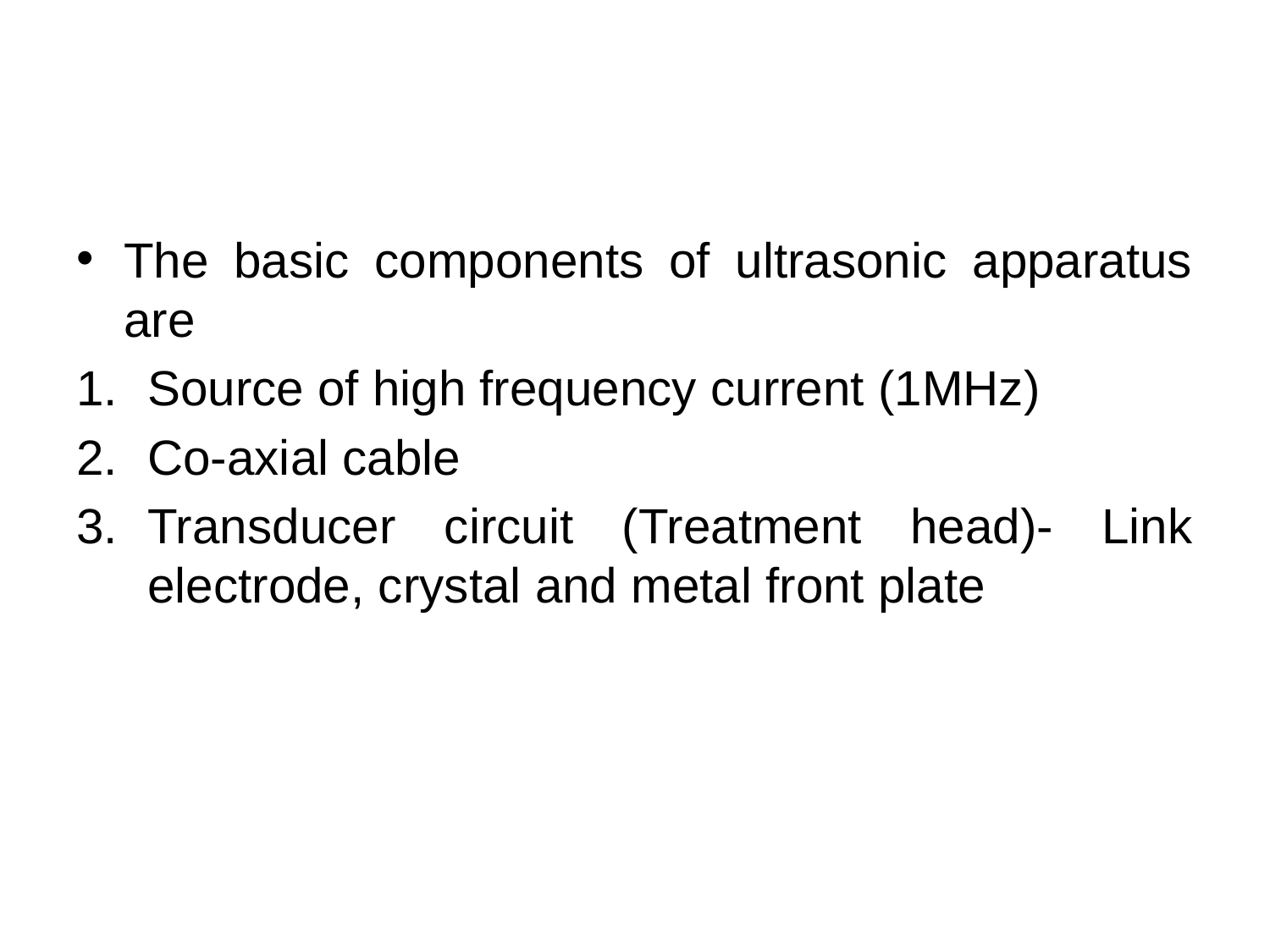

#
The basic components of ultrasonic apparatus are
Source of high frequency current (1MHz)
Co-axial cable
Transducer circuit (Treatment head)- Link electrode, crystal and metal front plate